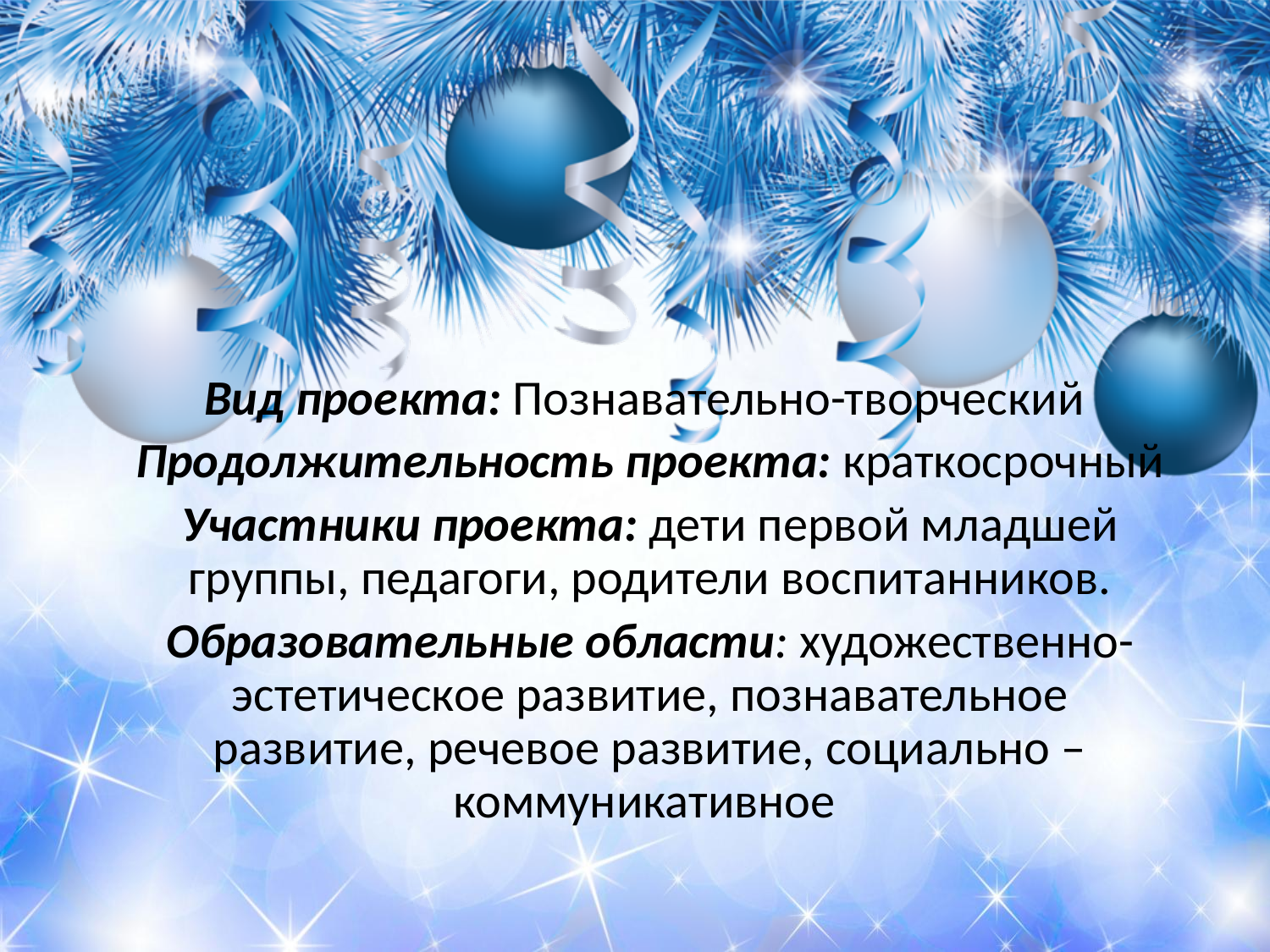

Вид проекта: Познавательно-творческий
Продолжительность проекта: краткосрочный
Участники проекта: дети первой младшей группы, педагоги, родители воспитанников.
Образовательные области: художественно-эстетическое развитие, познавательное развитие, речевое развитие, социально – коммуникативное